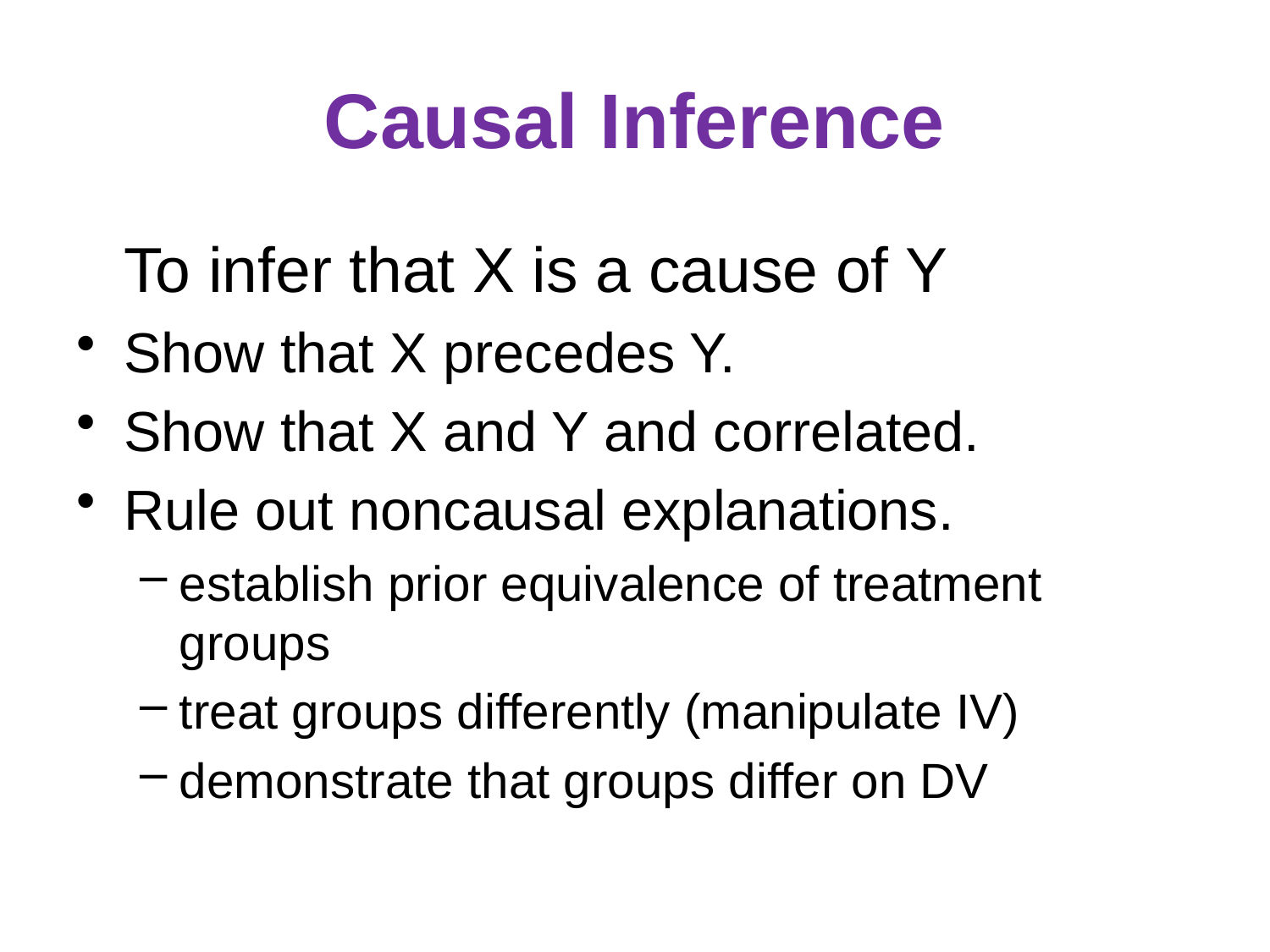

# Causal Inference
	To infer that X is a cause of Y
Show that X precedes Y.
Show that X and Y and correlated.
Rule out noncausal explanations.
establish prior equivalence of treatment groups
treat groups differently (manipulate IV)
demonstrate that groups differ on DV